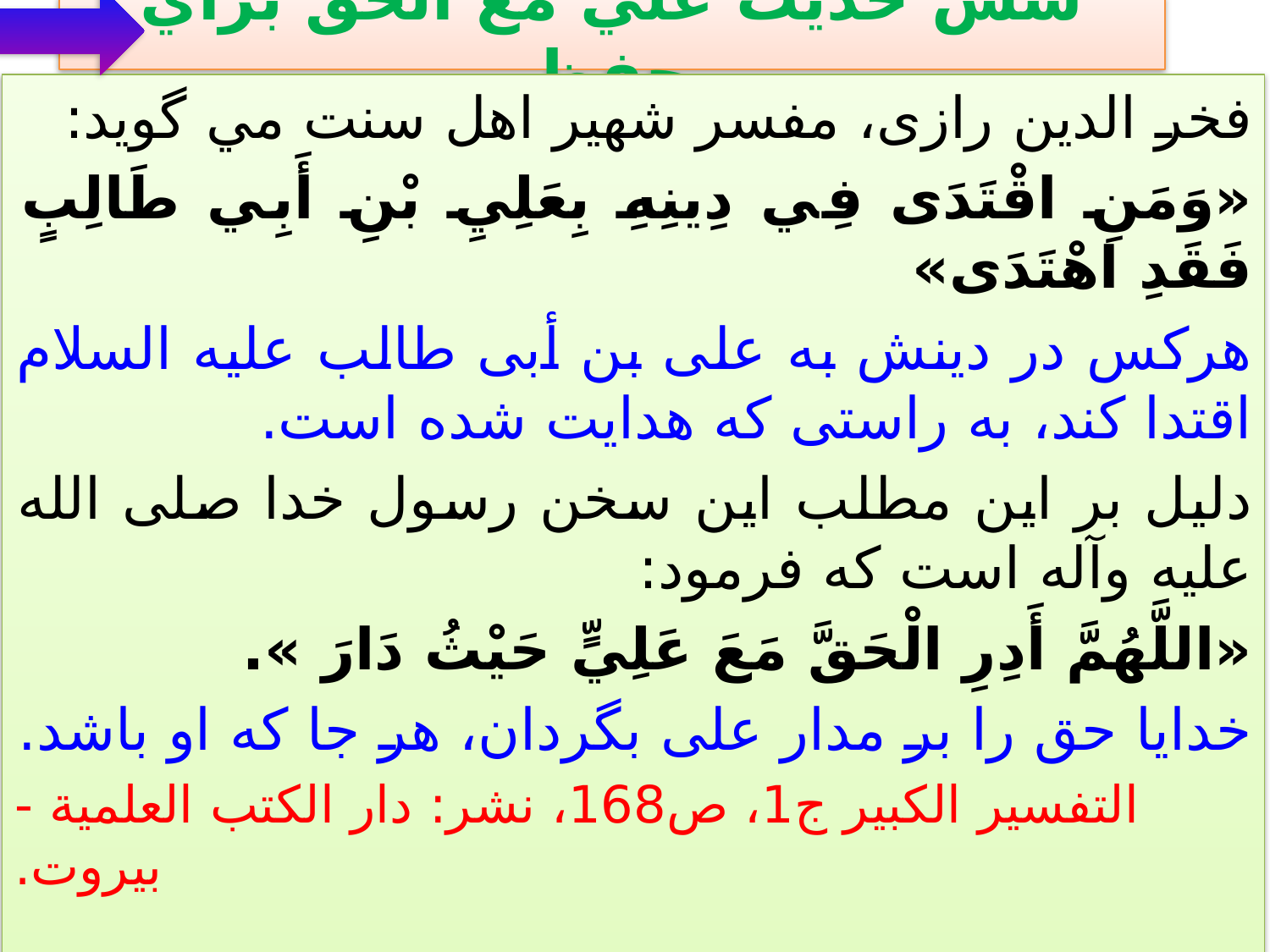

# شش حديث علي مع الحق براي حفظ
فخر الدين رازى، مفسر شهير اهل سنت مي گويد:
«وَمَنِ اقْتَدَى فِي دِينِهِ بِعَلِيِ بْنِ أَبِي طَالِبٍ فَقَدِ اهْتَدَى»
هركس در دينش به على بن أبى طالب عليه السلام اقتدا كند، به راستى كه هدايت شده است.
دليل بر اين مطلب اين سخن رسول خدا صلى الله عليه وآله است كه فرمود:
«اللَّهُمَّ أَدِرِ الْحَقَّ مَعَ عَلِيٍّ حَيْثُ دَارَ ».
خدايا حق را بر مدار على بگردان، هر جا كه او باشد.
التفسير الكبير ج1، ص168، نشر: دار الكتب العلمية - بيروت.